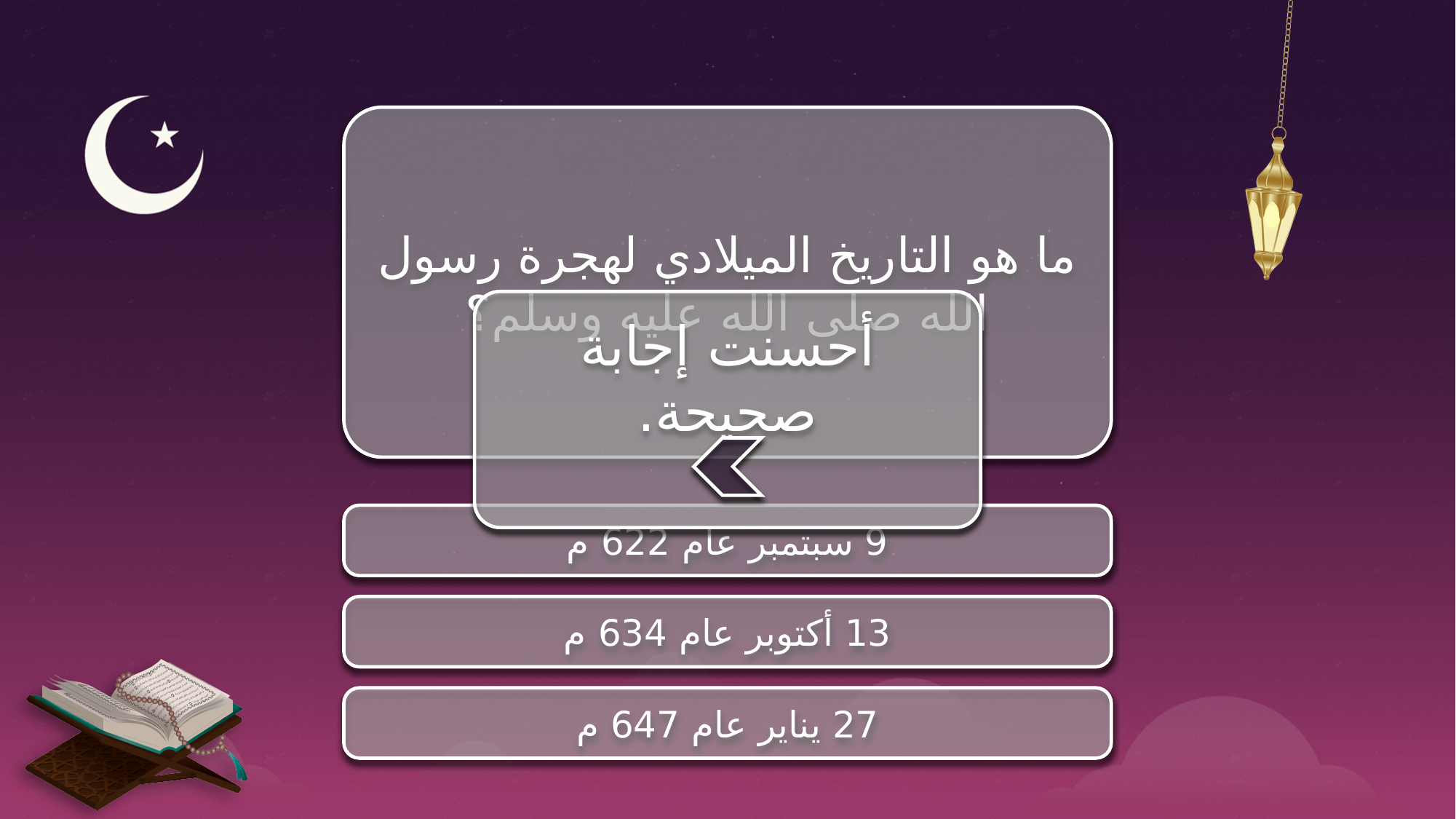

ما هو التاريخ الميلادي لهجرة رسول الله صلى الله عليه وسلم؟
أحسنت إجابة صحيحة.

9 سبتمبر عام 622 م
13 أكتوبر عام 634 م
27 يناير عام 647 م